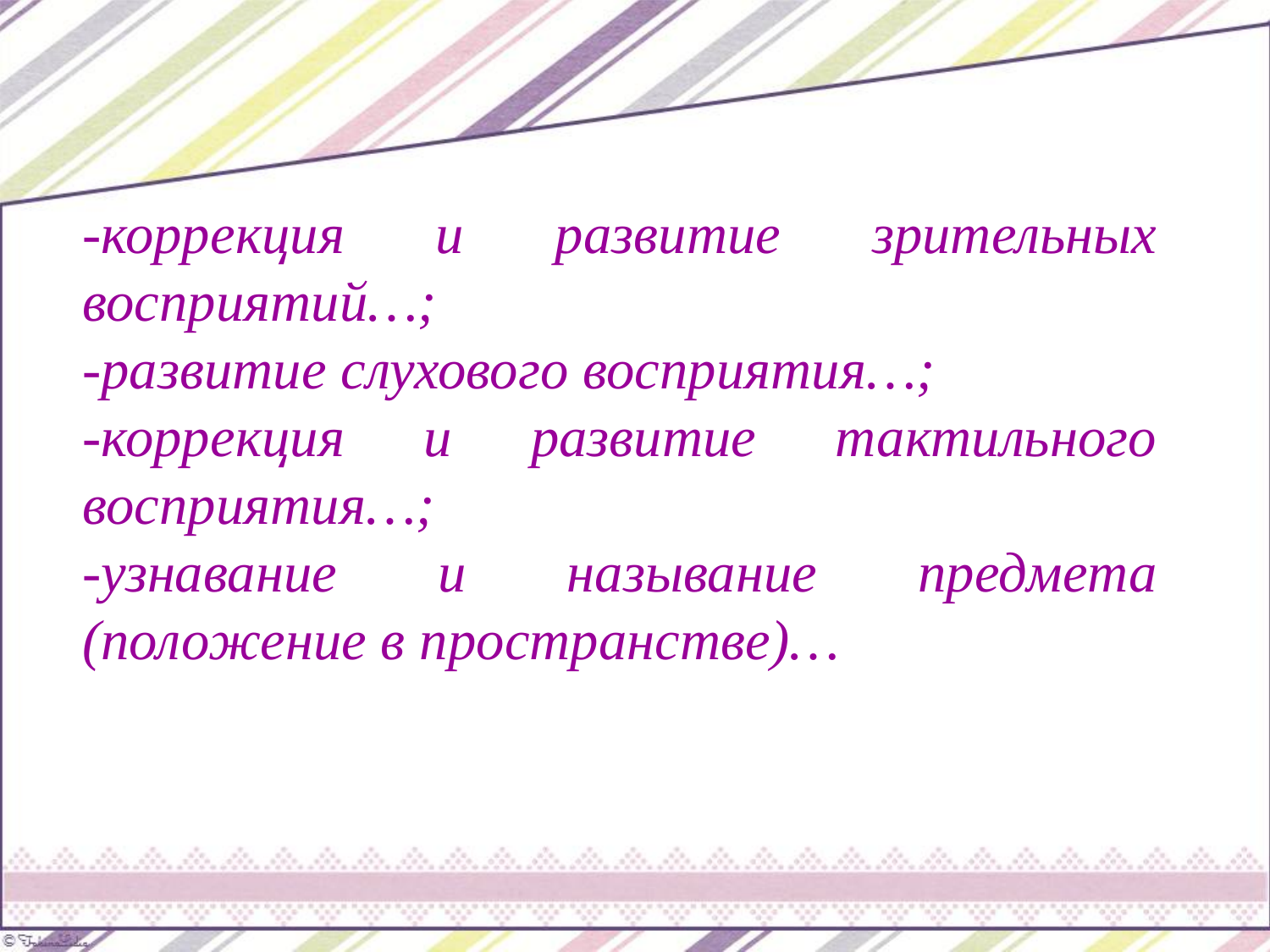

-коррекция и развитие зрительных восприятий…;
-развитие слухового восприятия…;
-коррекция и развитие тактильного восприятия…;
-узнавание и называние предмета (положение в пространстве)…